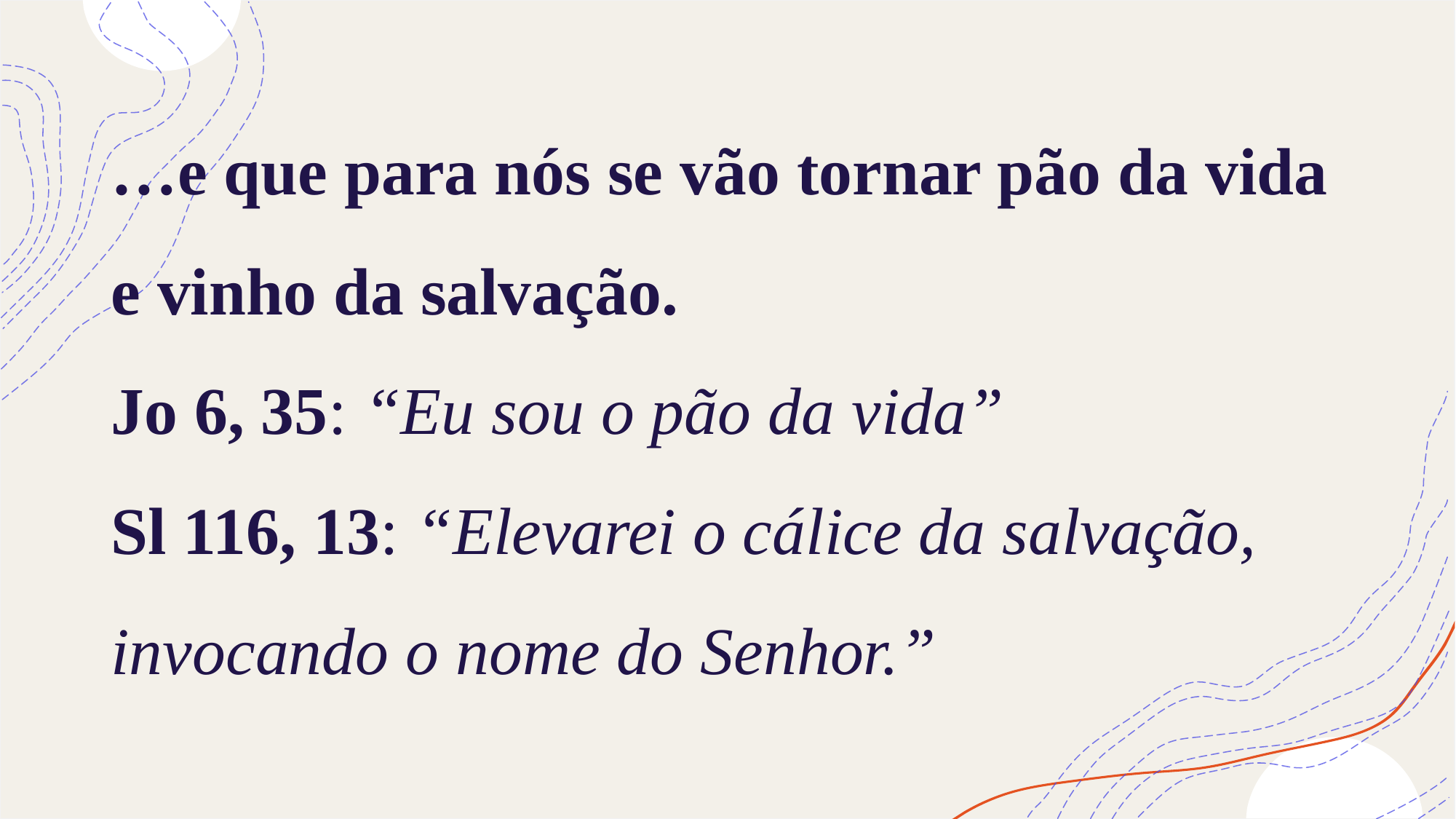

# …e que para nós se vão tornar pão da vida e vinho da salvação. Jo 6, 35: “Eu sou o pão da vida” Sl 116, 13: “Elevarei o cálice da salvação, invocando o nome do Senhor.”